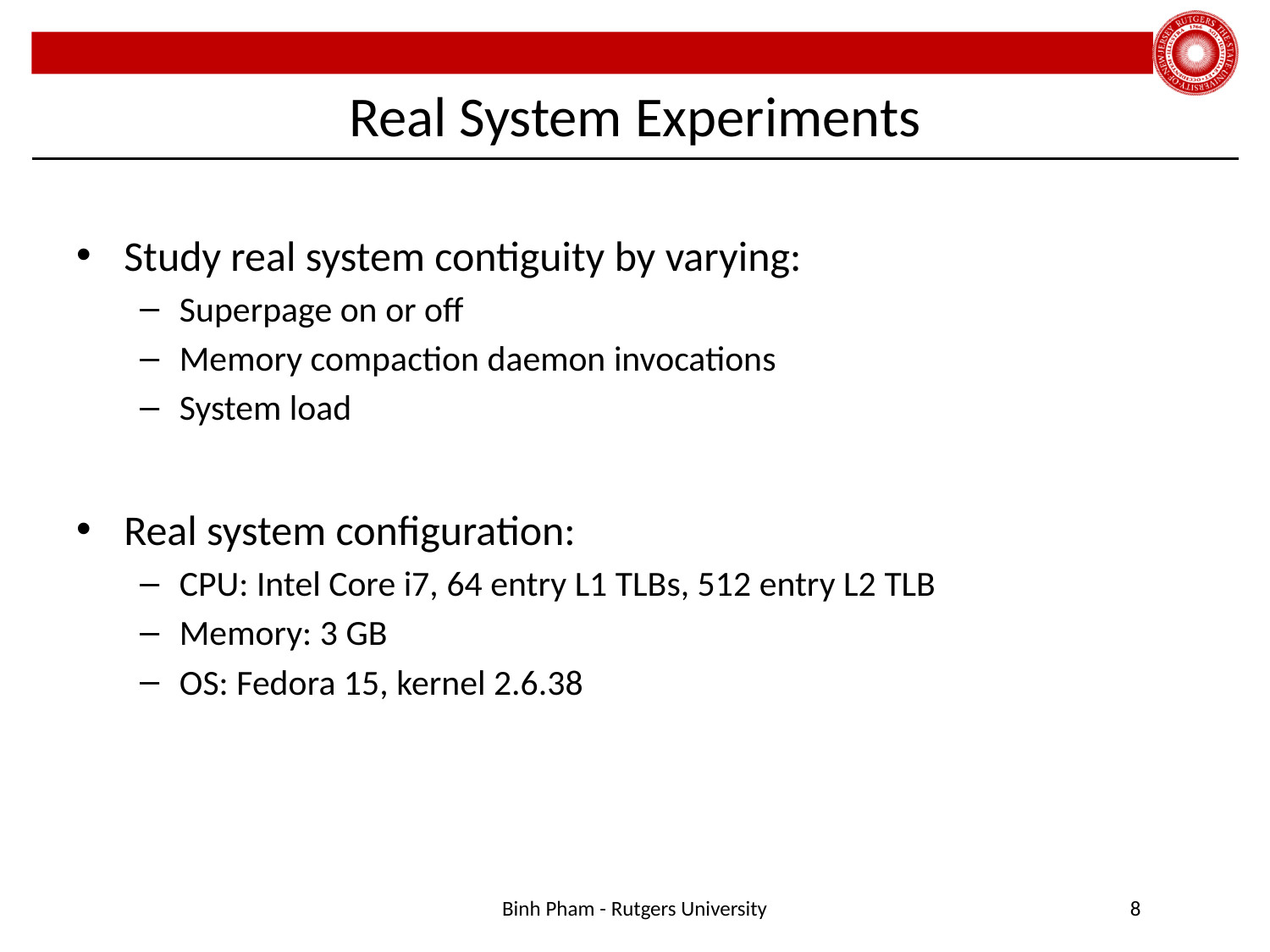

# Real System Experiments
Study real system contiguity by varying:
Superpage on or off
Memory compaction daemon invocations
System load

Real system configuration:
CPU: Intel Core i7, 64 entry L1 TLBs, 512 entry L2 TLB
Memory: 3 GB
OS: Fedora 15, kernel 2.6.38
Binh Pham - Rutgers University
8